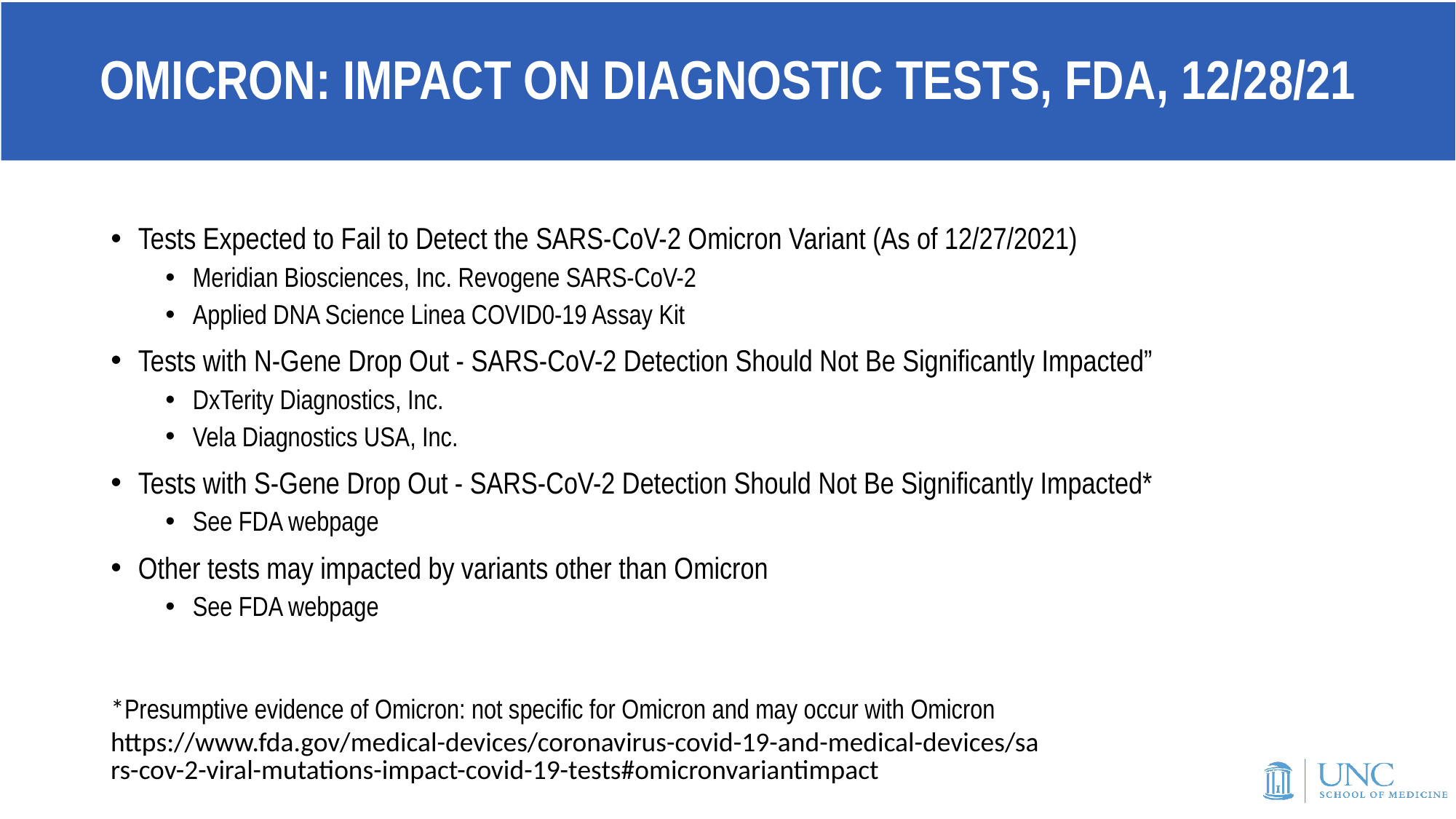

# OMICRON: IMPACT ON DIAGNOSTIC TESTS, FDA, 12/28/21
Tests Expected to Fail to Detect the SARS-CoV-2 Omicron Variant (As of 12/27/2021)
Meridian Biosciences, Inc. Revogene SARS-CoV-2
Applied DNA Science Linea COVID0-19 Assay Kit
Tests with N-Gene Drop Out - SARS-CoV-2 Detection Should Not Be Significantly Impacted”
DxTerity Diagnostics, Inc.
Vela Diagnostics USA, Inc.
Tests with S-Gene Drop Out - SARS-CoV-2 Detection Should Not Be Significantly Impacted*
See FDA webpage
Other tests may impacted by variants other than Omicron
See FDA webpage

*Presumptive evidence of Omicron: not specific for Omicron and may occur with Omicron
https://www.fda.gov/medical-devices/coronavirus-covid-19-and-medical-devices/sars-cov-2-viral-mutations-impact-covid-19-tests#omicronvariantimpact